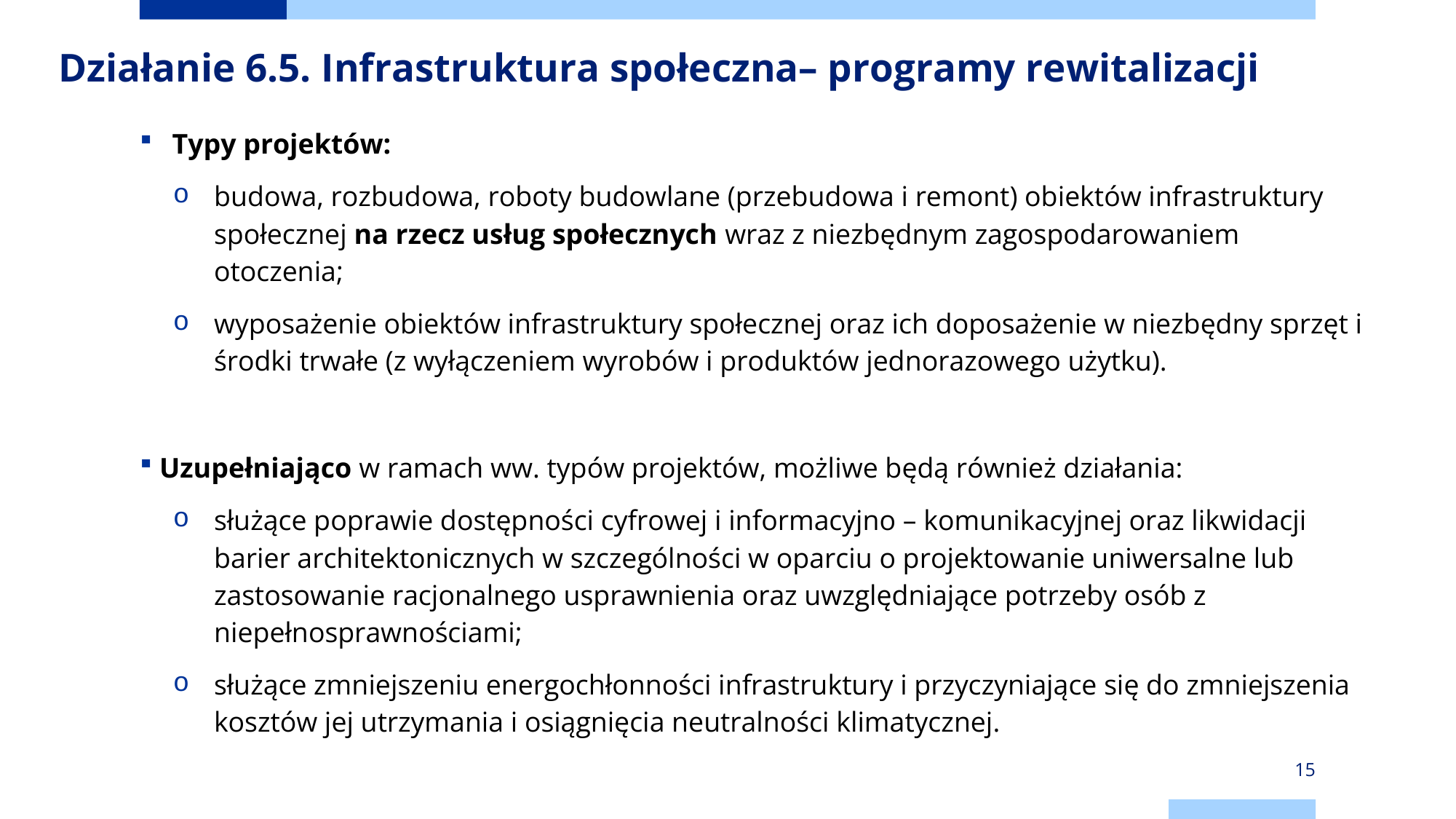

Działanie 6.5. Infrastruktura społeczna– programy rewitalizacji
Typy projektów:
budowa, rozbudowa, roboty budowlane (przebudowa i remont) obiektów infrastruktury społecznej na rzecz usług społecznych wraz z niezbędnym zagospodarowaniem otoczenia;
wyposażenie obiektów infrastruktury społecznej oraz ich doposażenie w niezbędny sprzęt i środki trwałe (z wyłączeniem wyrobów i produktów jednorazowego użytku).

Uzupełniająco w ramach ww. typów projektów, możliwe będą również działania:
służące poprawie dostępności cyfrowej i informacyjno – komunikacyjnej oraz likwidacji barier architektonicznych w szczególności w oparciu o projektowanie uniwersalne lub zastosowanie racjonalnego usprawnienia oraz uwzględniające potrzeby osób z niepełnosprawnościami;
służące zmniejszeniu energochłonności infrastruktury i przyczyniające się do zmniejszenia kosztów jej utrzymania i osiągnięcia neutralności klimatycznej.

15